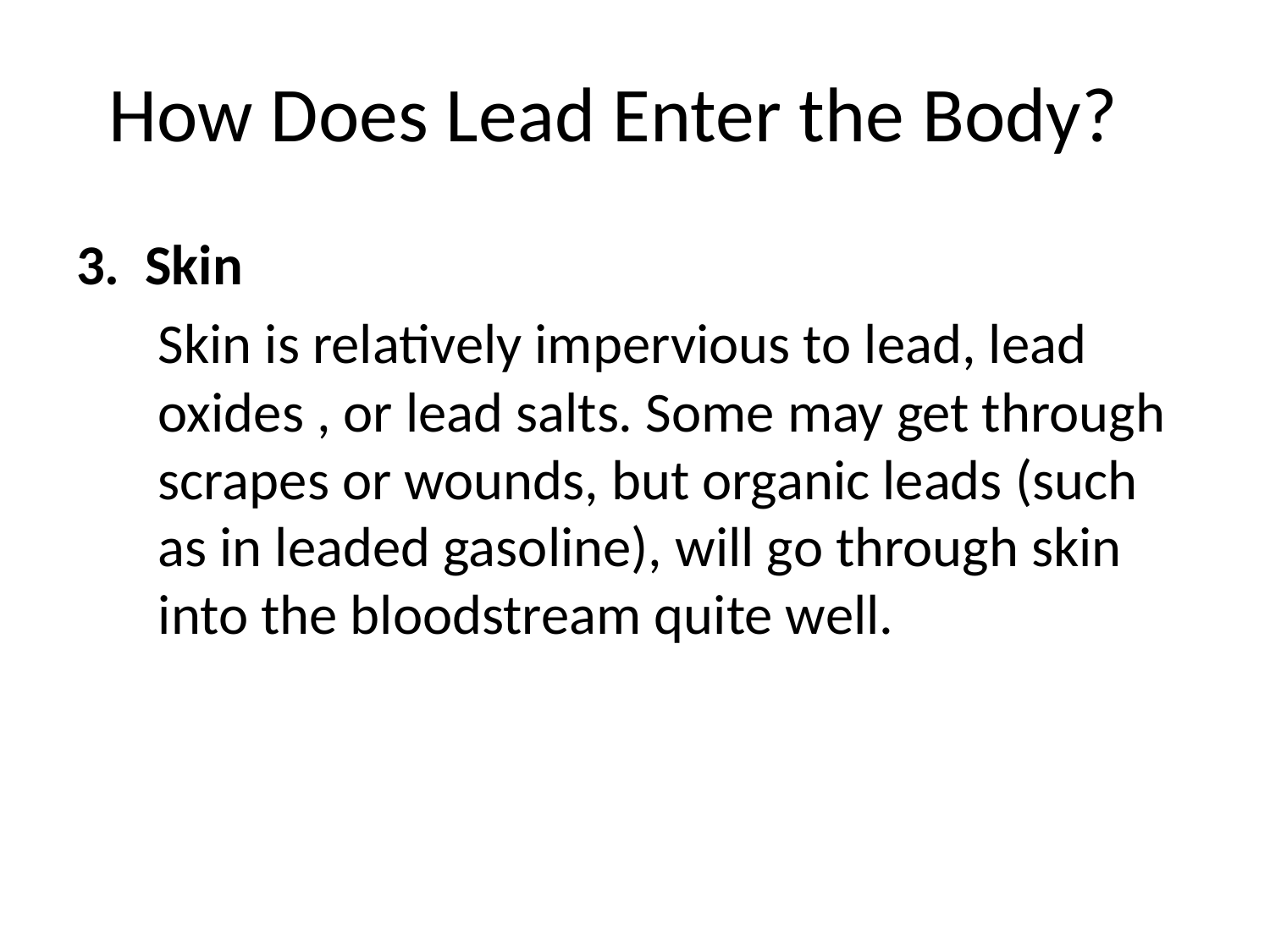

# How Does Lead Enter the Body?
3.  Skin
	Skin is relatively impervious to lead, lead oxides , or lead salts. Some may get through scrapes or wounds, but organic leads (such as in leaded gasoline), will go through skin into the bloodstream quite well.